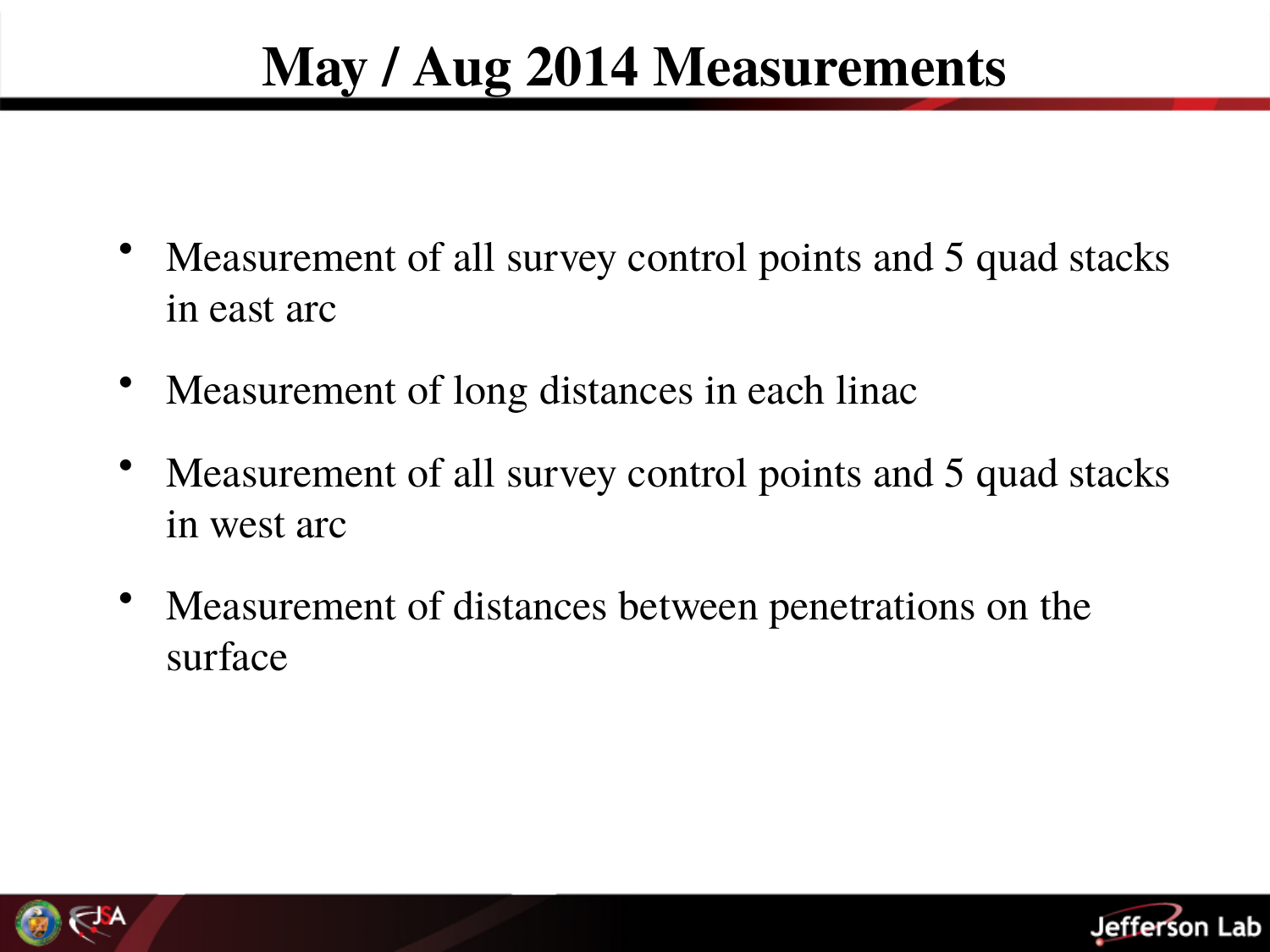

# May / Aug 2014 Measurements
Measurement of all survey control points and 5 quad stacks in east arc
Measurement of long distances in each linac
Measurement of all survey control points and 5 quad stacks in west arc
Measurement of distances between penetrations on the surface